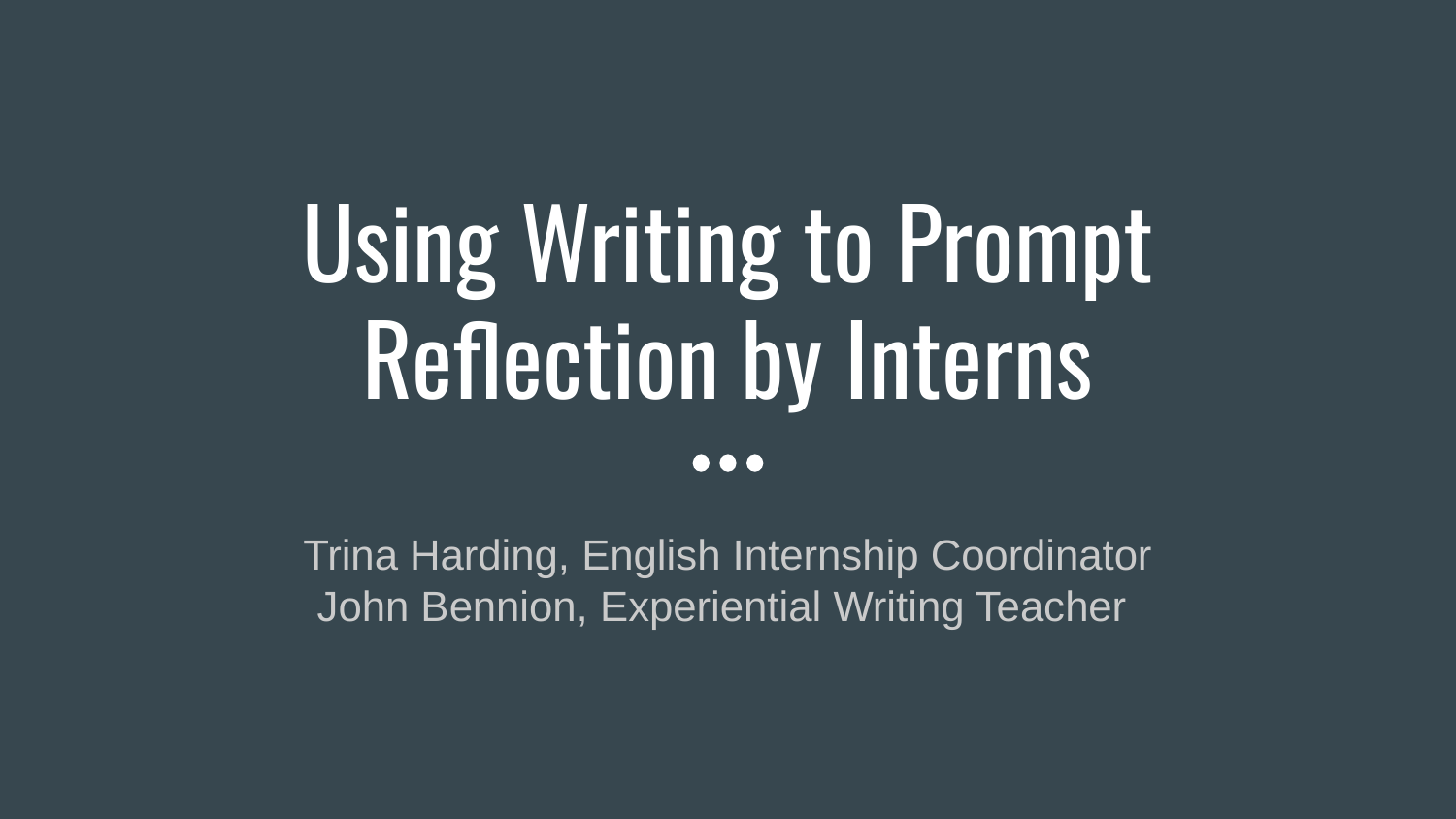

# Using Writing to Prompt Reflection by Interns
Trina Harding, English Internship Coordinator
John Bennion, Experiential Writing Teacher